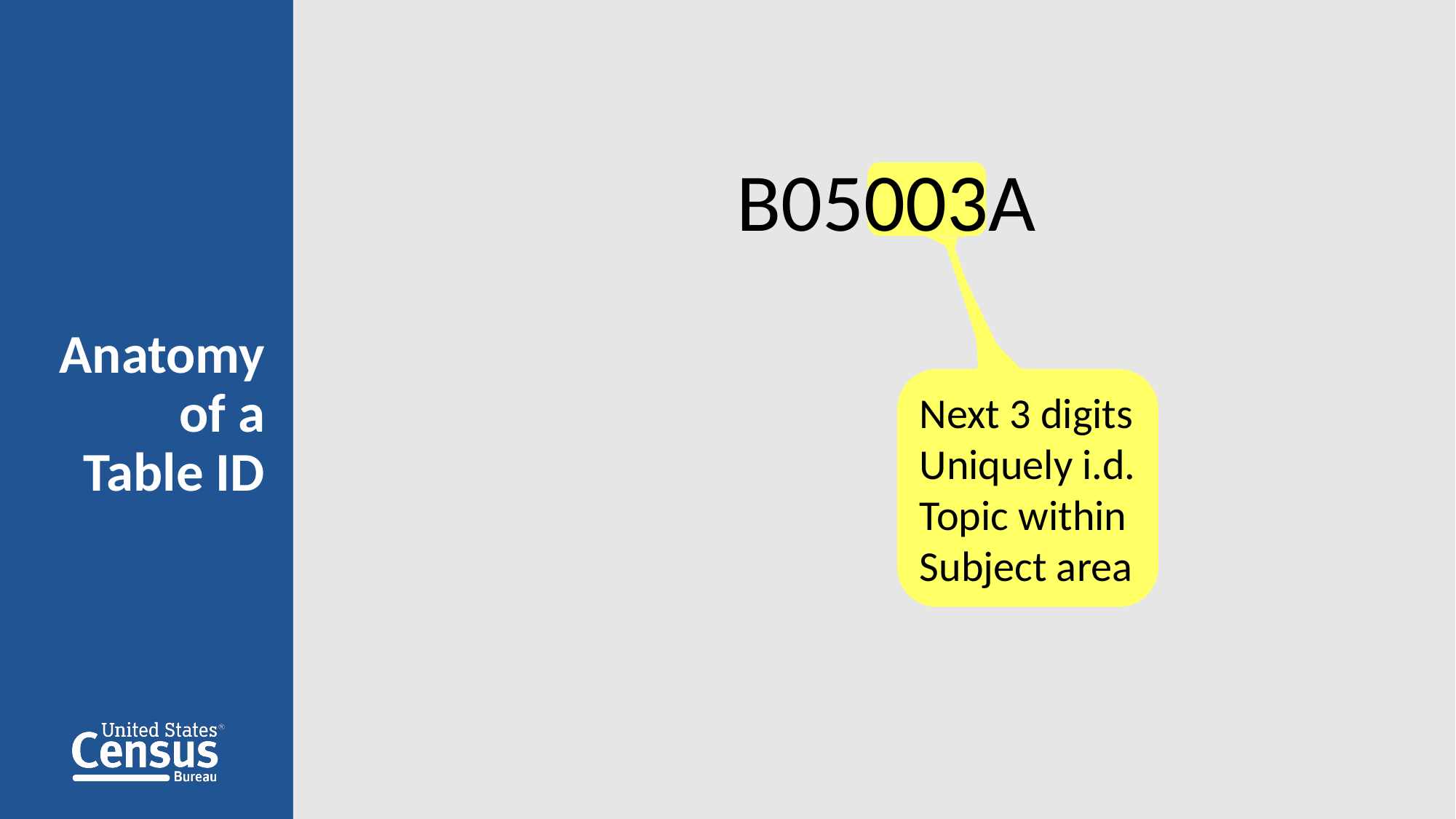

B05003A

Next 3 digits
Uniquely i.d.
Topic within
Subject area
Anatomy of a
 Table ID
17